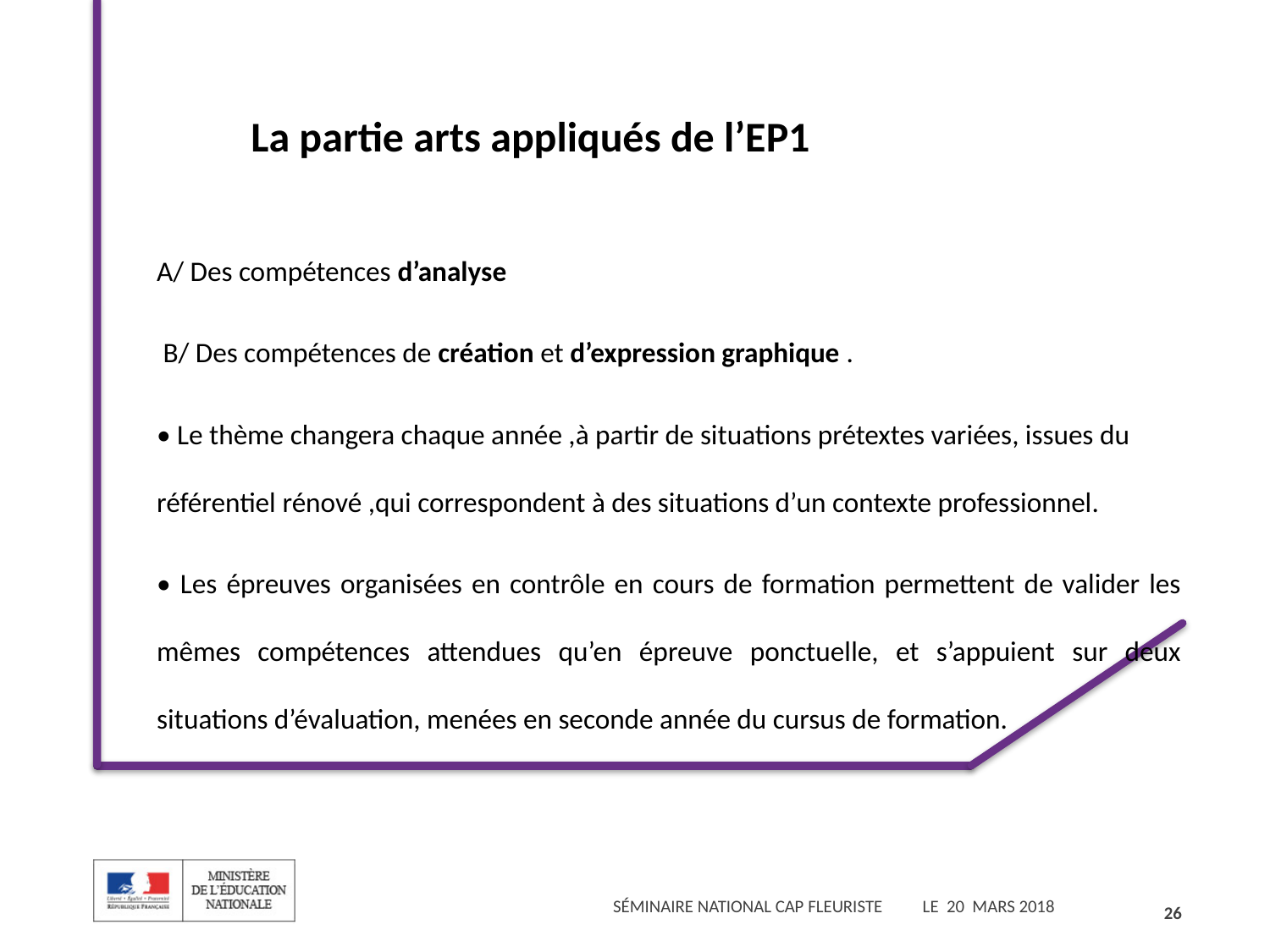

La partie arts appliqués de l’EP1
A/ Des compétences d’analyse
 B/ Des compétences de création et d’expression graphique .
• Le thème changera chaque année ,à partir de situations prétextes variées, issues du référentiel rénové ,qui correspondent à des situations d’un contexte professionnel.
• Les épreuves organisées en contrôle en cours de formation permettent de valider les mêmes compétences attendues qu’en épreuve ponctuelle, et s’appuient sur deux situations d’évaluation, menées en seconde année du cursus de formation.
26